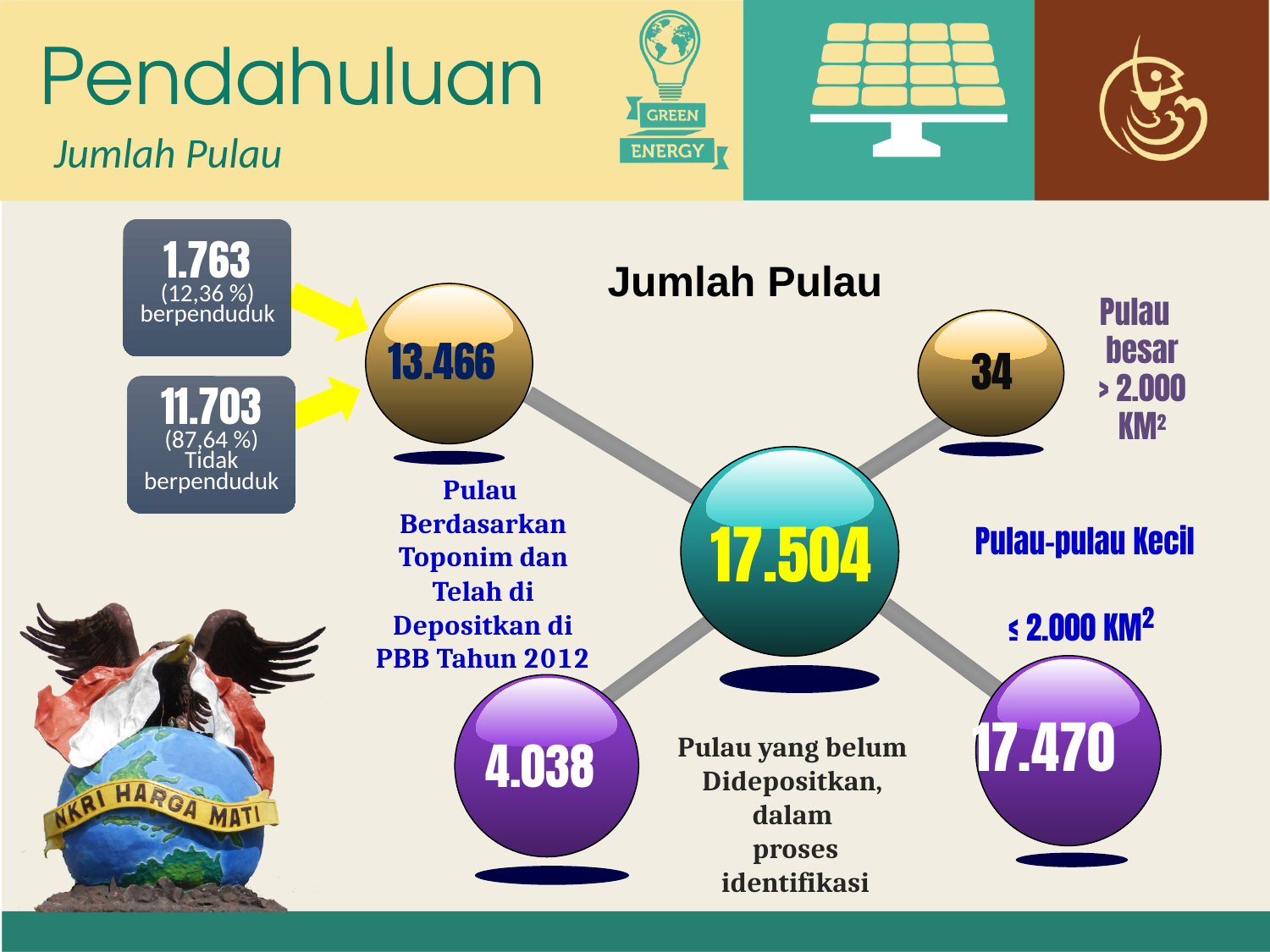

Pendahuluan
Jumlah Pulau

1.763
(12,36 %)
berpenduduk
Jumlah Pulau

13.466

Pulau   besar
> 2.000 KM2

34

11.703
(87,64 %)
Tidak berpenduduk

17.504
Pulau  Berdasarkan Toponim dan Telah di Depositkan di PBB Tahun 2012
Pulau-pulau Kecil
≤ 2.000 KM2

17.470

4.038
Pulau yang belum
Didepositkan,  dalam
proses identifikasi